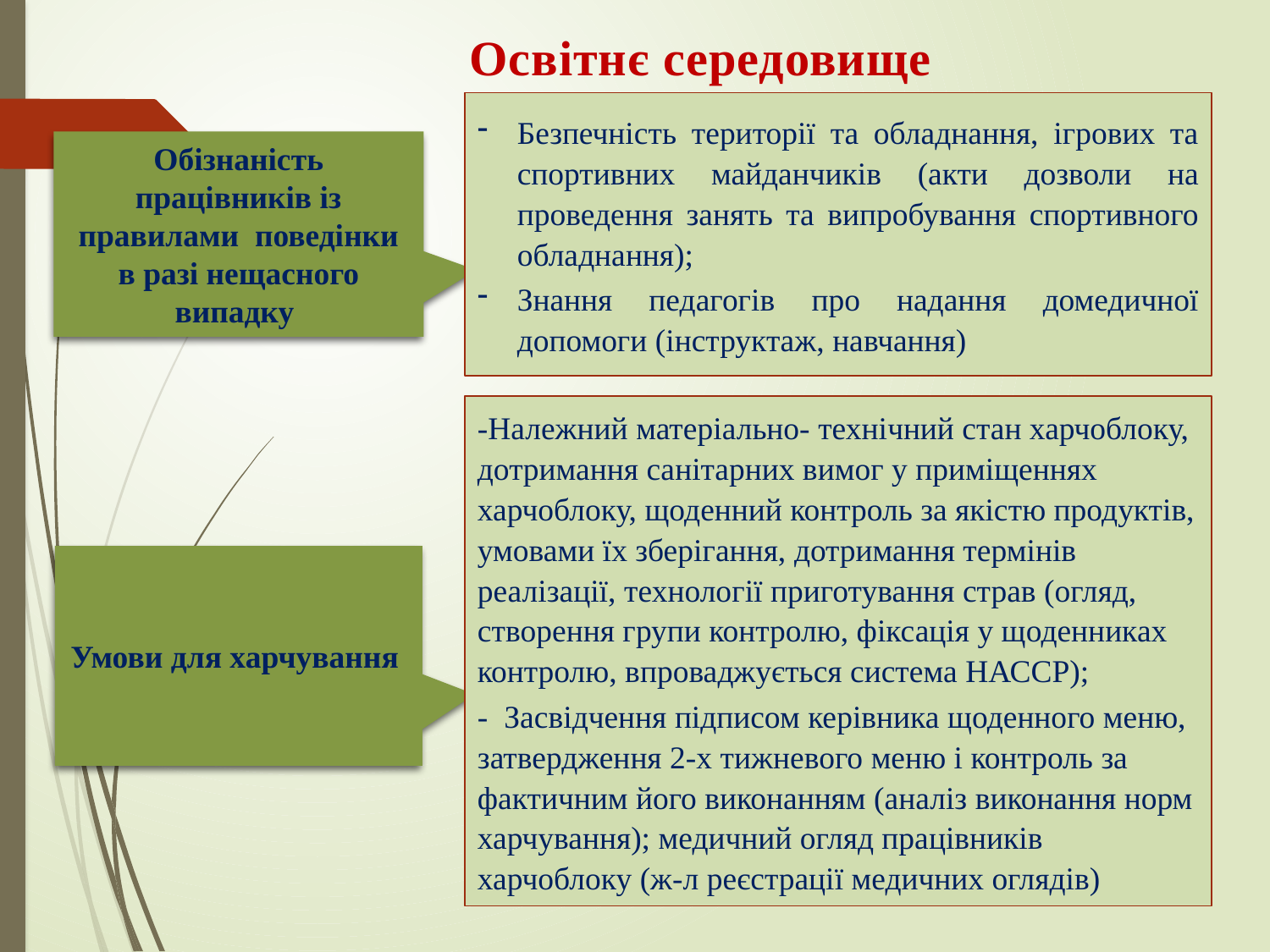

Освітнє середовище
Безпечність території та обладнання, ігрових та спортивних майданчиків (акти дозволи на проведення занять та випробування спортивного обладнання);
Знання педагогів про надання домедичної допомоги (інструктаж, навчання)
Обізнаність працівників із правилами  поведінки в разі нещасного випадку
-Належний матеріально- технічний стан харчоблоку, дотримання санітарних вимог у приміщеннях харчоблоку, щоденний контроль за якістю продуктів, умовами їх зберігання, дотримання термінів реалізації, технології приготування страв (огляд, створення групи контролю, фіксація у щоденниках контролю, впроваджується система НАССР);
-  Засвідчення підписом керівника щоденного меню, затвердження 2-х тижневого меню і контроль за фактичним його виконанням (аналіз виконання норм харчування); медичний огляд працівників харчоблоку (ж-л реєстрації медичних оглядів)
Умови для харчування